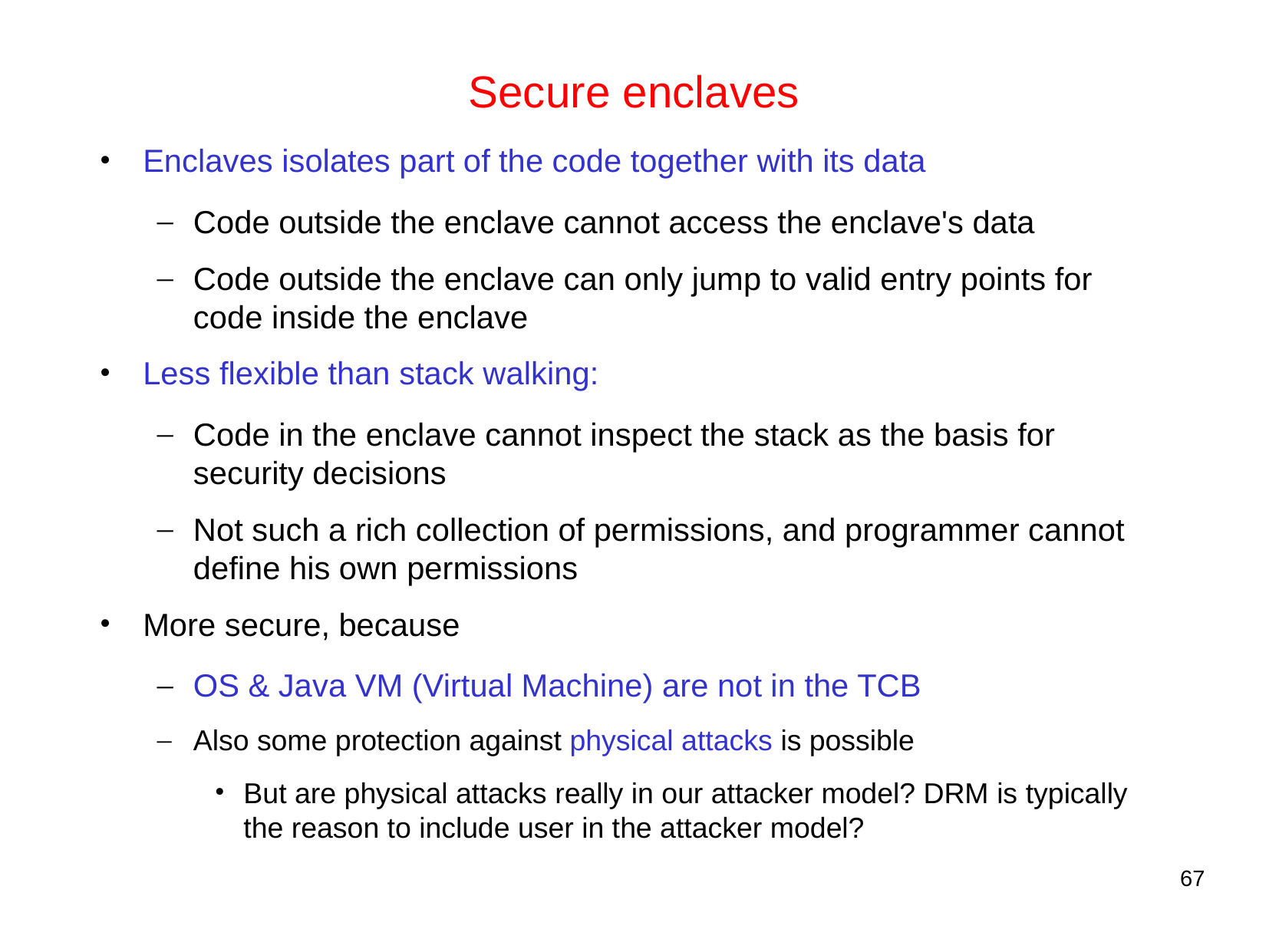

# Secure enclaves
Enclaves isolates part of the code together with its data
Code outside the enclave cannot access the enclave's data
Code outside the enclave can only jump to valid entry points for code inside the enclave
Less flexible than stack walking:
Code in the enclave cannot inspect the stack as the basis for security decisions
Not such a rich collection of permissions, and programmer cannot define his own permissions
More secure, because
OS & Java VM (Virtual Machine) are not in the TCB
Also some protection against physical attacks is possible
But are physical attacks really in our attacker model? DRM is typically the reason to include user in the attacker model?
67